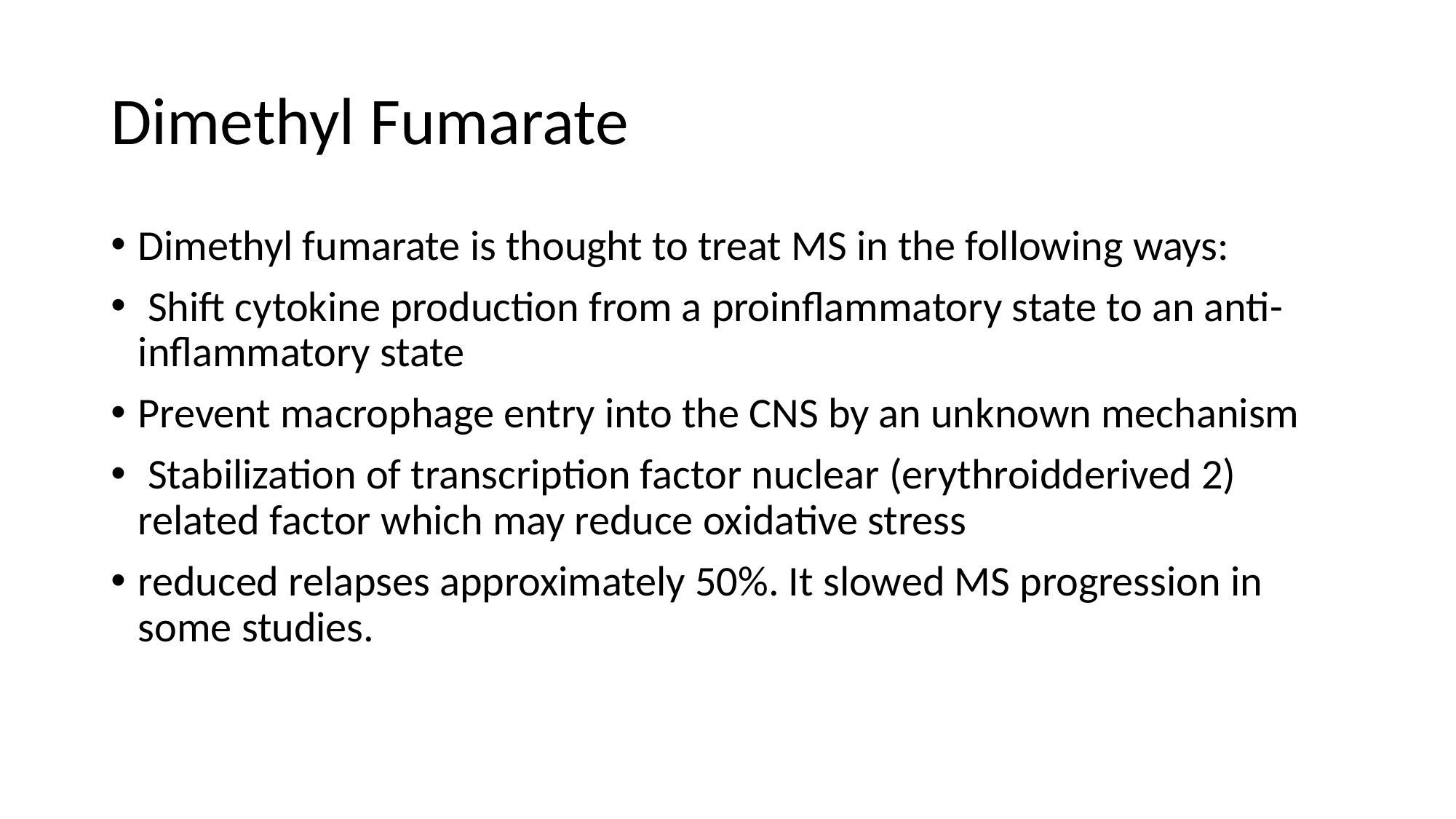

# Dimethyl Fumarate
Dimethyl fumarate is thought to treat MS in the following ways:
 Shift cytokine production from a proinflammatory state to an anti-inflammatory state
Prevent macrophage entry into the CNS by an unknown mechanism
 Stabilization of transcription factor nuclear (erythroidderived 2) related factor which may reduce oxidative stress
reduced relapses approximately 50%. It slowed MS progression in some studies.